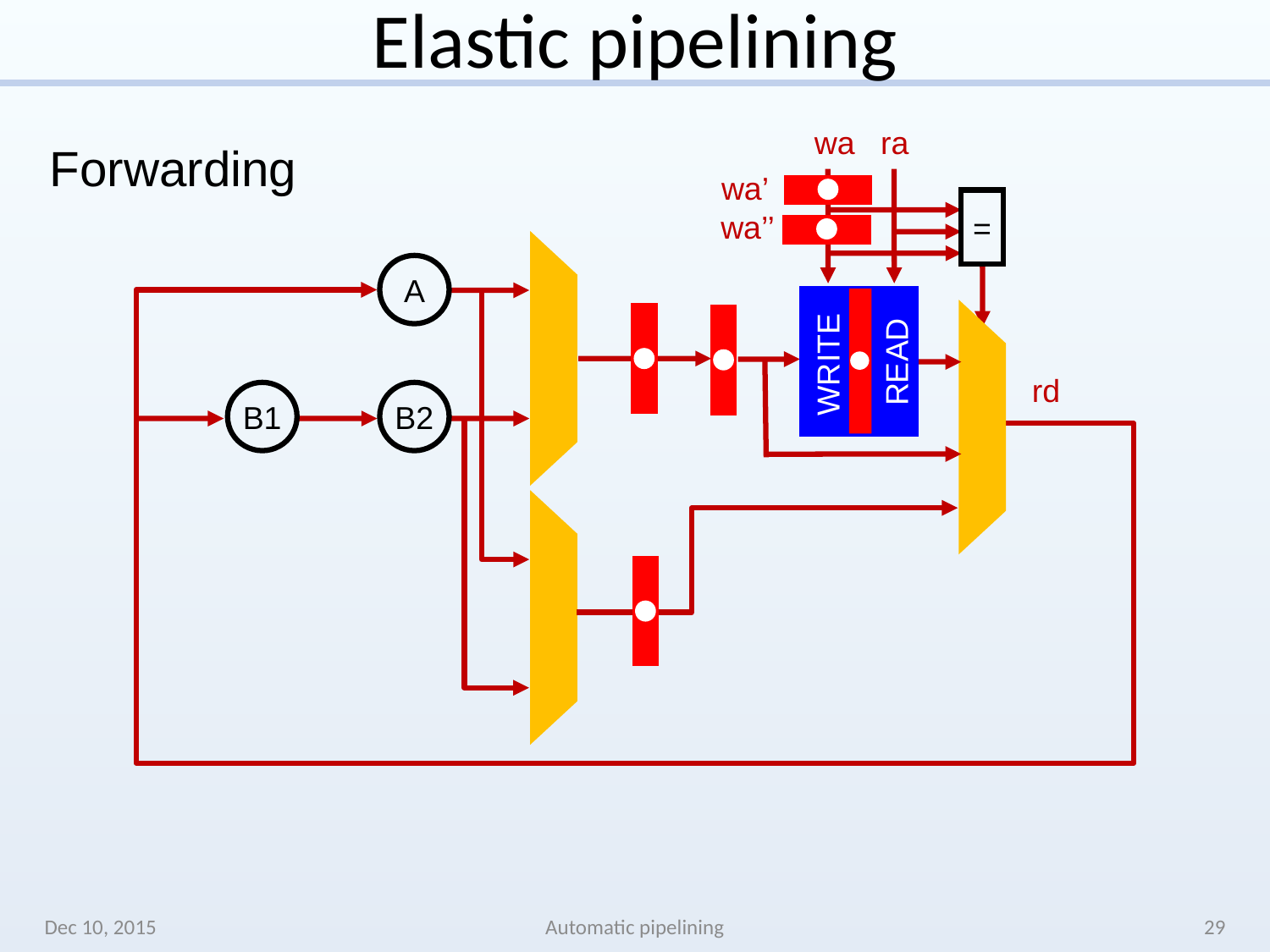

# Elastic pipelining
wa
ra
Forwarding

wa’

=

wa’’

A

READ

WRITE

rd
B1
B2

Dec 10, 2015
Automatic pipelining
29